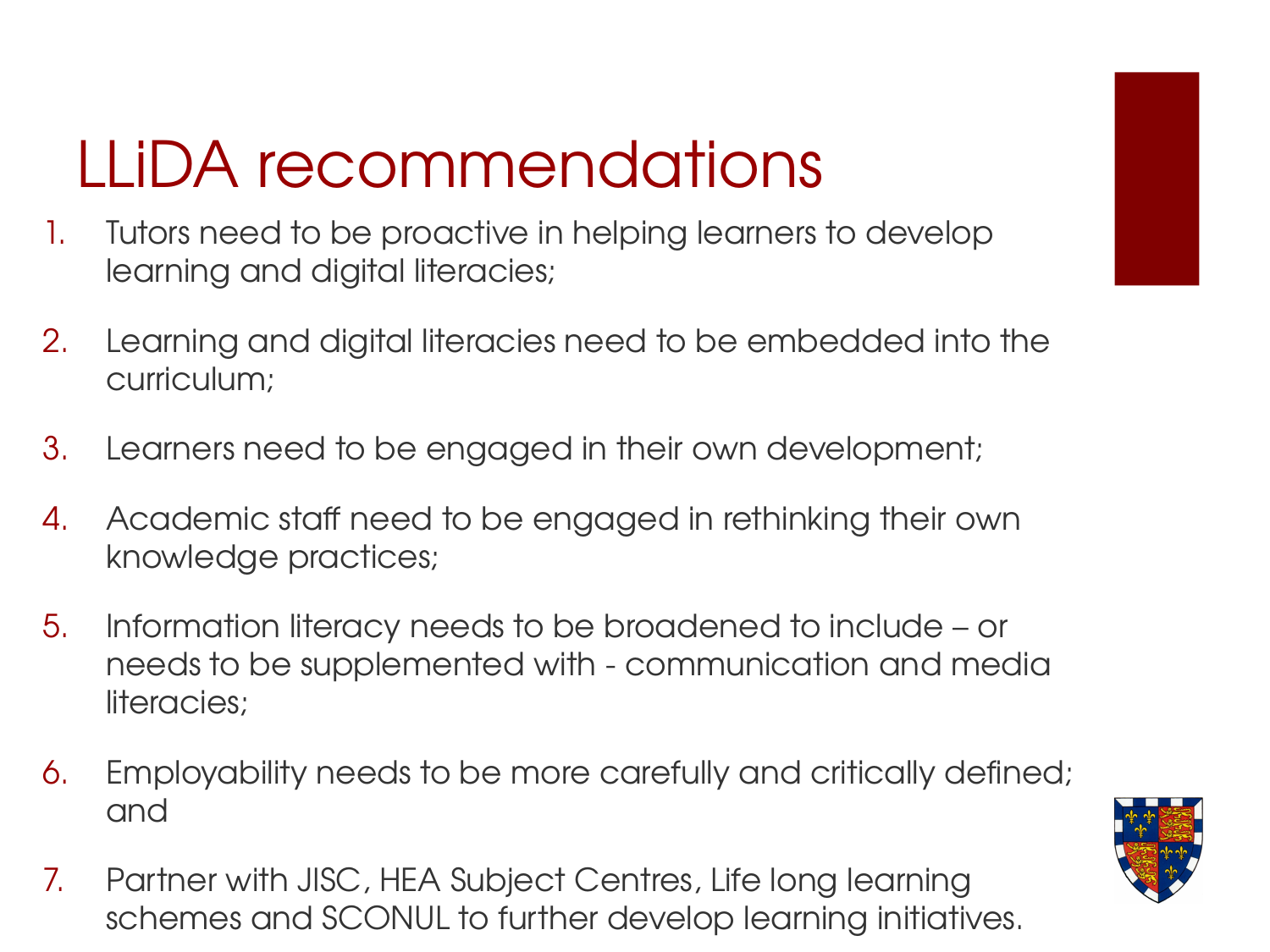

# LLiDA recommendations
Tutors need to be proactive in helping learners to develop learning and digital literacies;
Learning and digital literacies need to be embedded into the curriculum;
Learners need to be engaged in their own development;
Academic staff need to be engaged in rethinking their own knowledge practices;
Information literacy needs to be broadened to include – or needs to be supplemented with - communication and media literacies;
Employability needs to be more carefully and critically defined; and
Partner with JISC, HEA Subject Centres, Life long learning schemes and SCONUL to further develop learning initiatives.